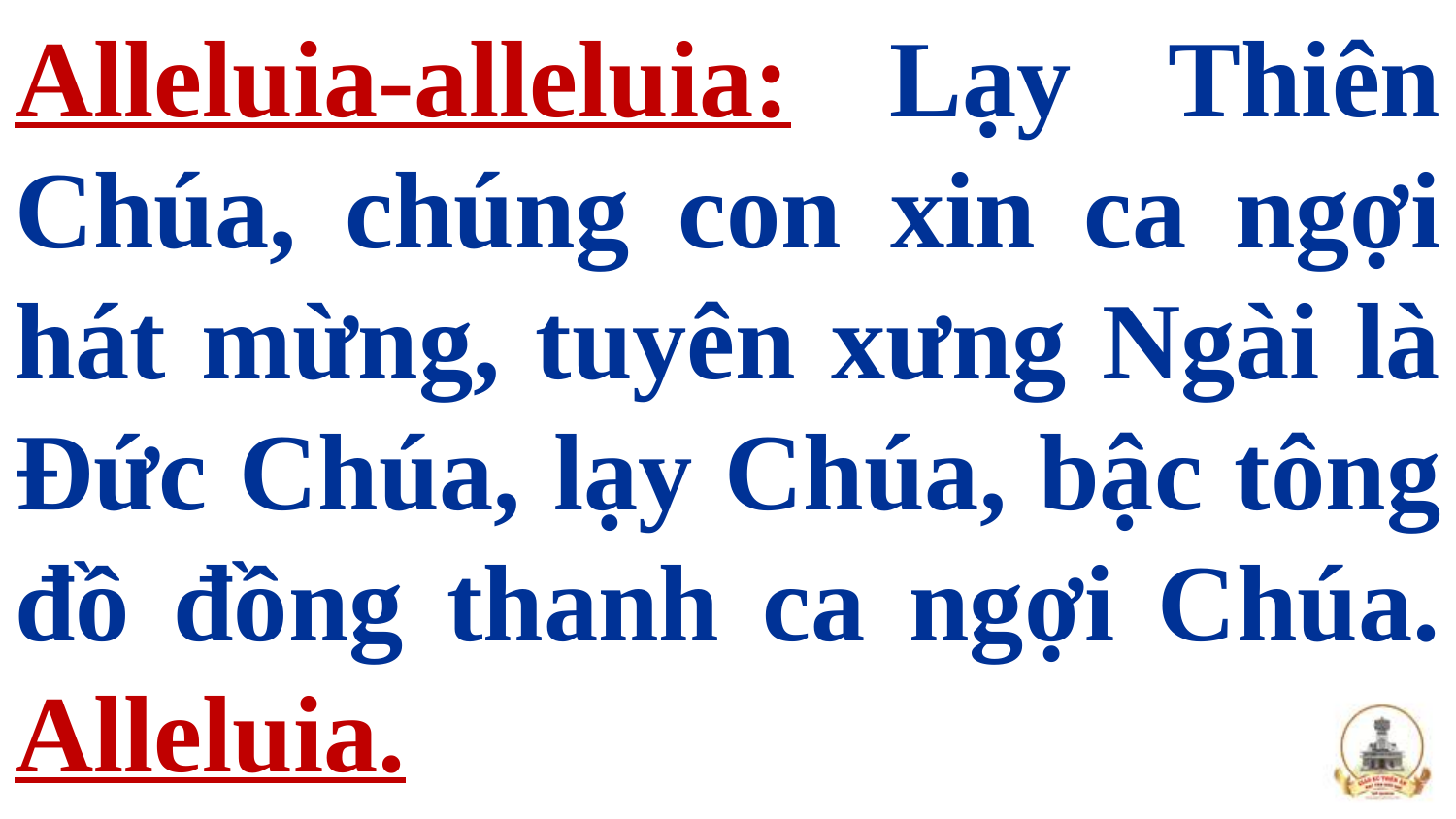

Alleluia-alleluia: Lạy Thiên Chúa, chúng con xin ca ngợi hát mừng, tuyên xưng Ngài là Đức Chúa, lạy Chúa, bậc tông đồ đồng thanh ca ngợi Chúa. Alleluia.

#